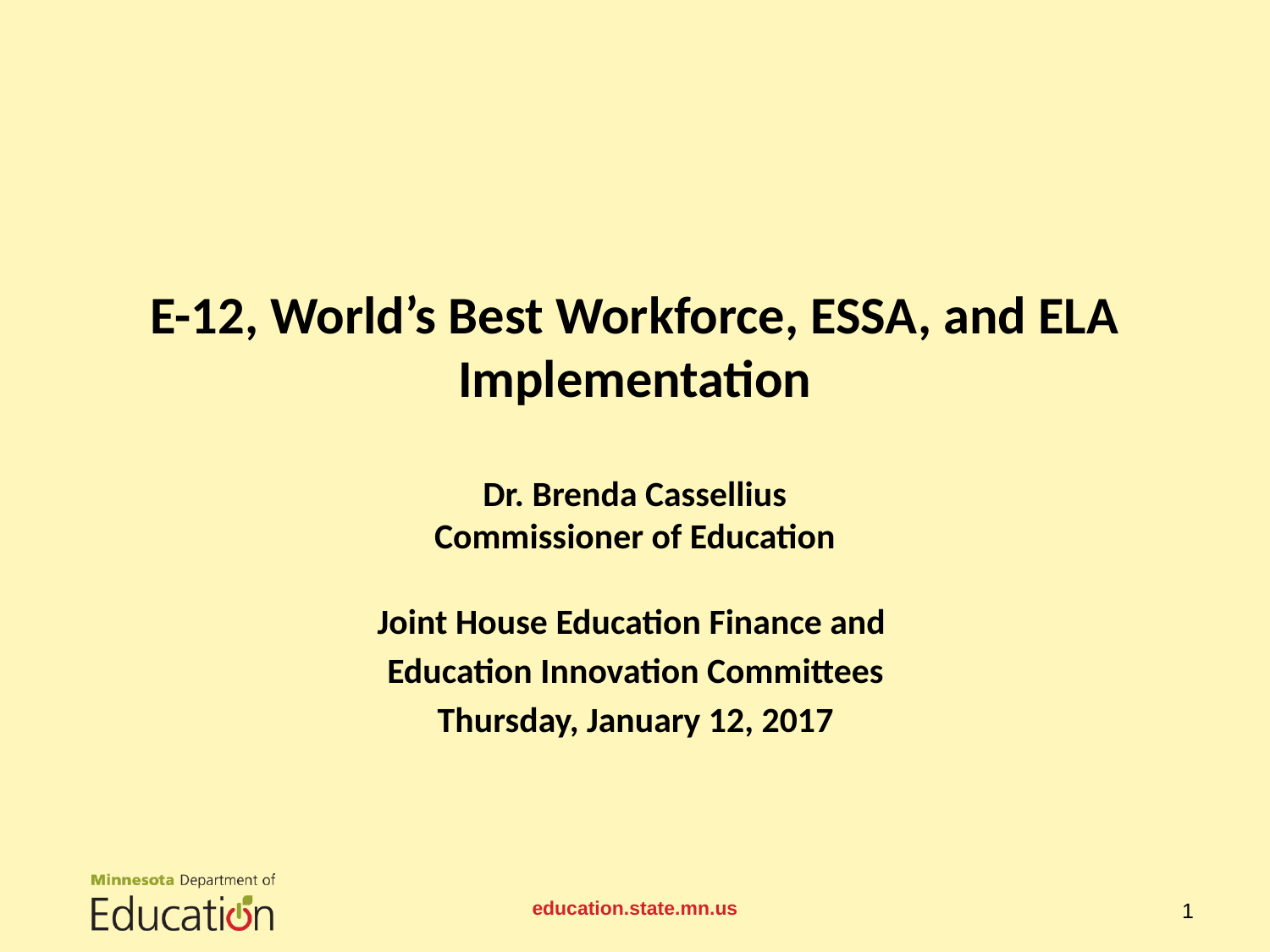

# E-12, World’s Best Workforce, ESSA, and ELA Implementation Dr. Brenda Cassellius Commissioner of Education
Joint House Education Finance and
Education Innovation Committees
Thursday, January 12, 2017
education.state.mn.us
1